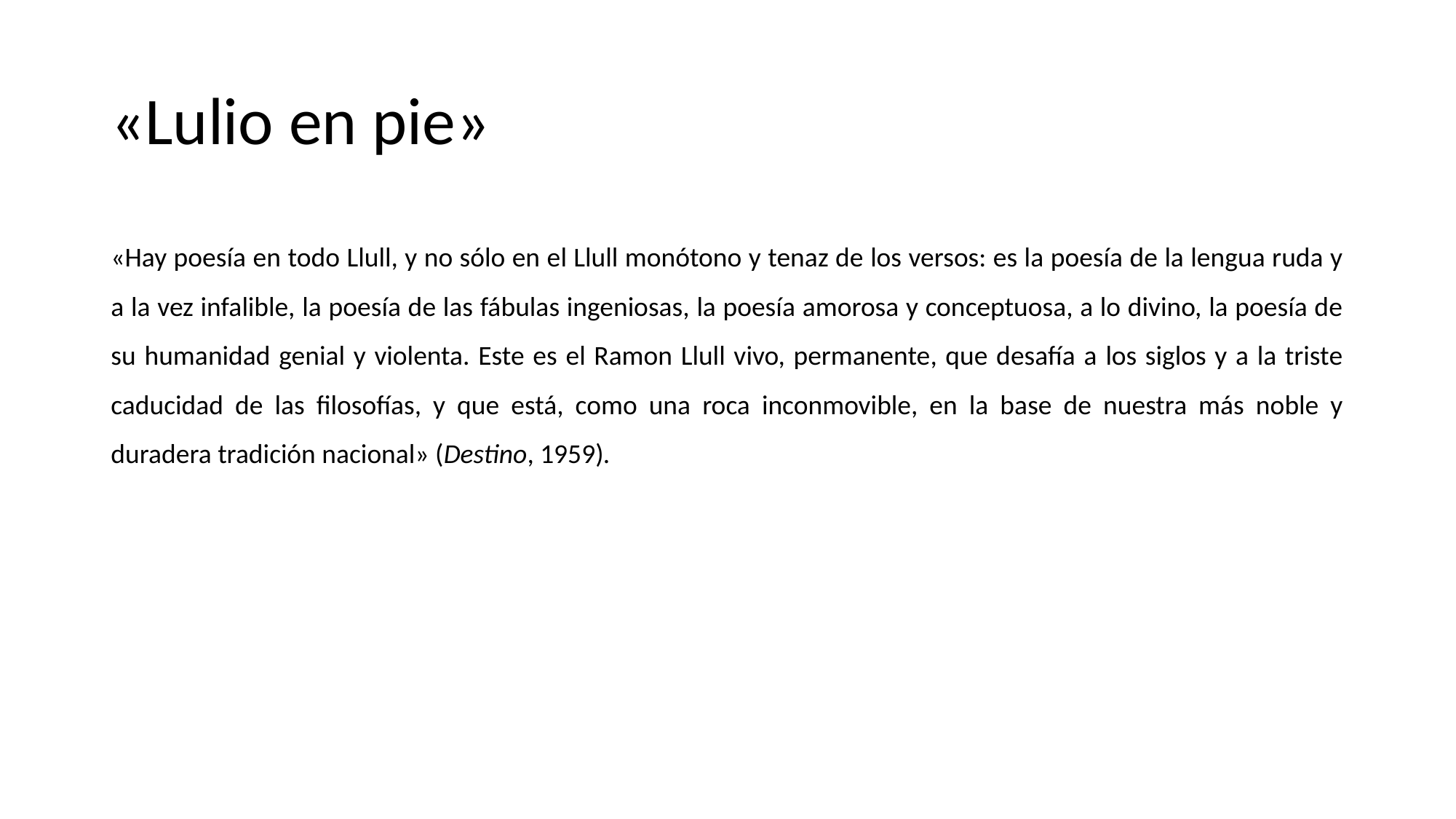

# «Lulio en pie»
«Hay poesía en todo Llull, y no sólo en el Llull monótono y tenaz de los versos: es la poesía de la lengua ruda y a la vez infalible, la poesía de las fábulas ingeniosas, la poesía amorosa y conceptuosa, a lo divino, la poesía de su humanidad genial y violenta. Este es el Ramon Llull vivo, permanente, que desafía a los siglos y a la triste caducidad de las filosofías, y que está, como una roca inconmovible, en la base de nuestra más noble y duradera tradición nacional» (Destino, 1959).